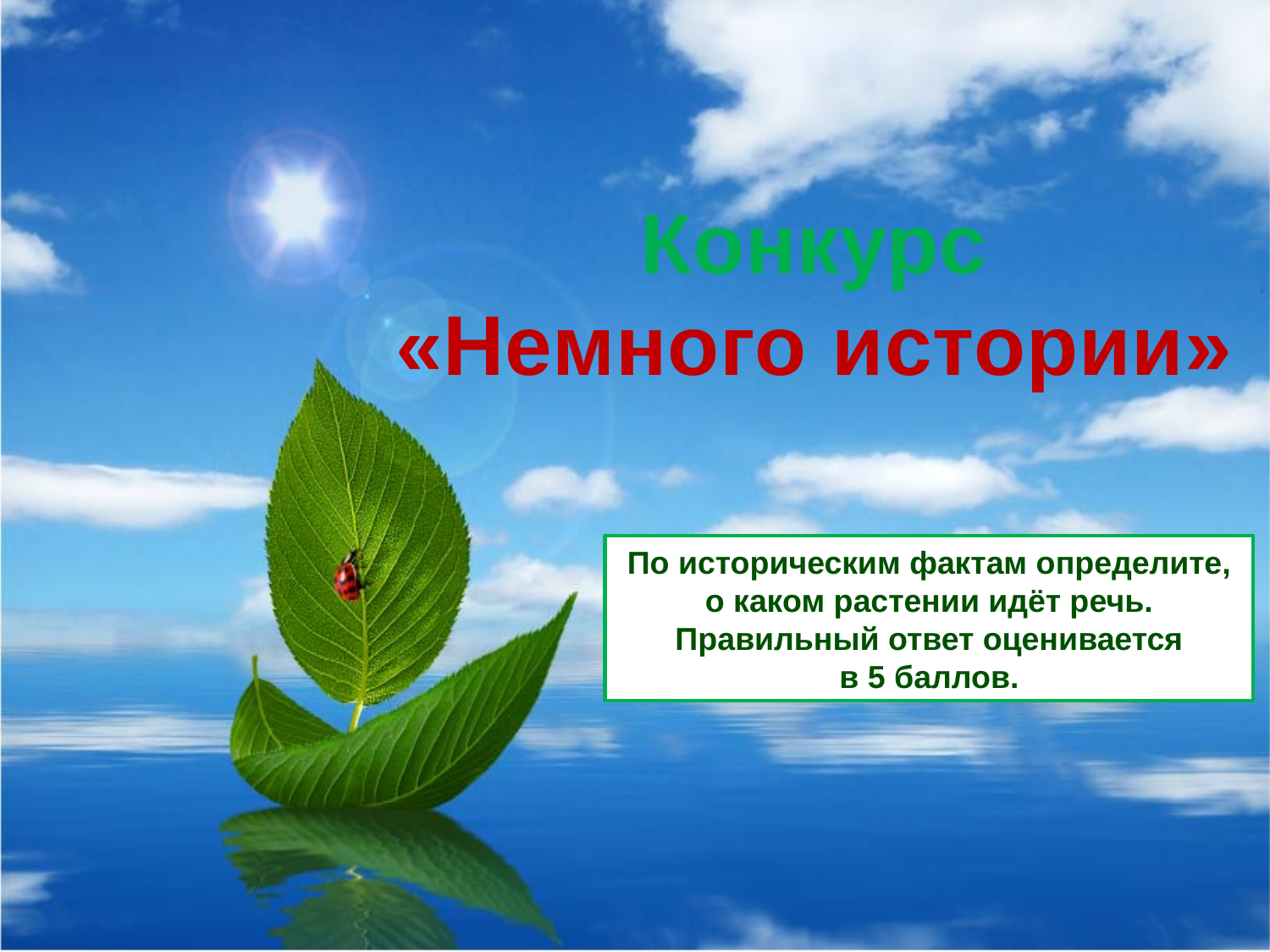

Конкурс
«Немного истории»
По историческим фактам определите, о каком растении идёт речь.
Правильный ответ оценивается
в 5 баллов.